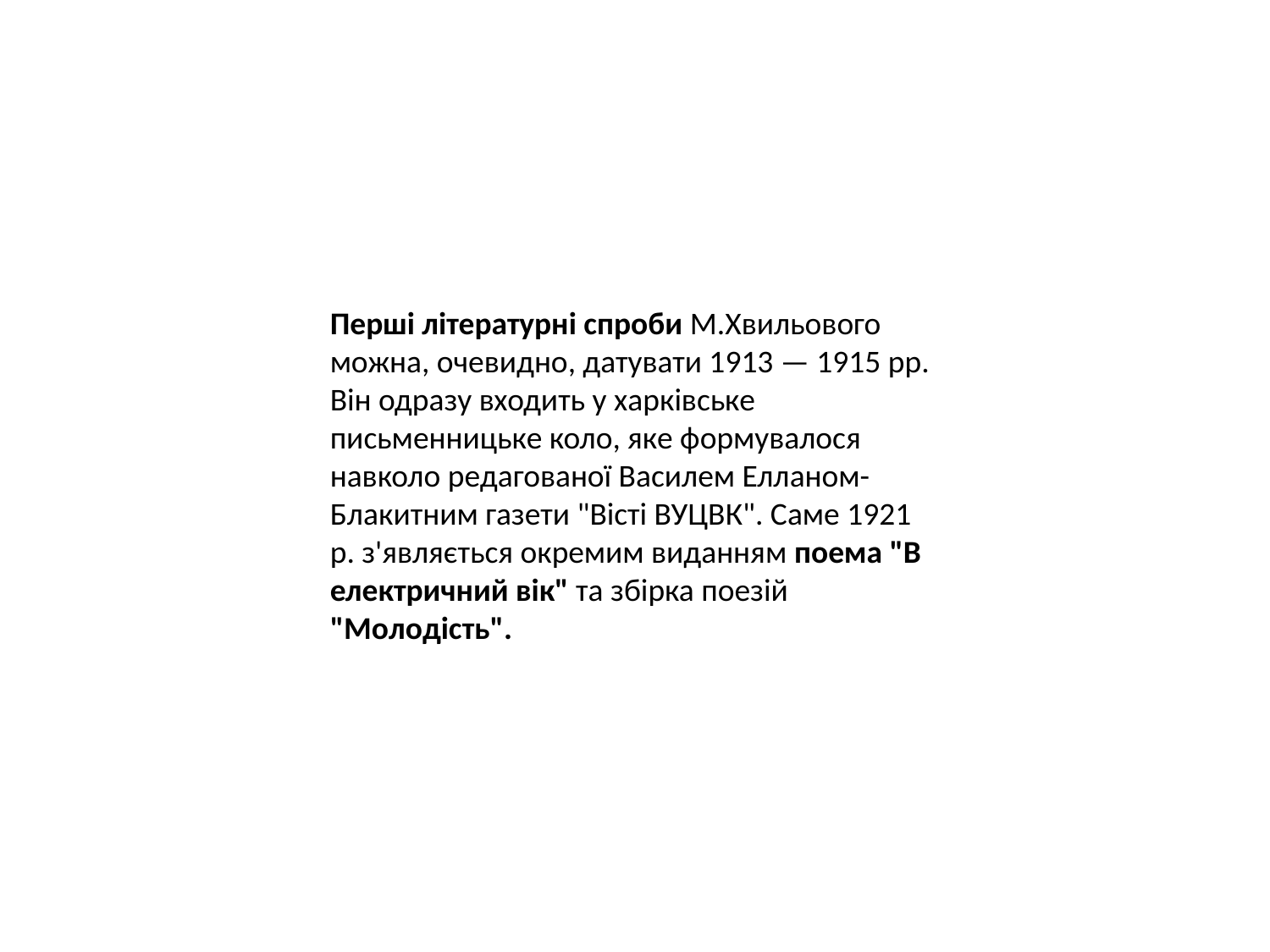

Перші літературні спроби М.Хвильового можна, очевидно, датувати 1913 — 1915 рр. Він одразу входить у харківське письменницьке коло, яке формувалося навколо редагованої Василем Елланом-Блакитним газети "Вісті ВУЦВК". Саме 1921 р. з'являється окремим виданням поема "В електричний вік" та збірка поезій "Молодість".